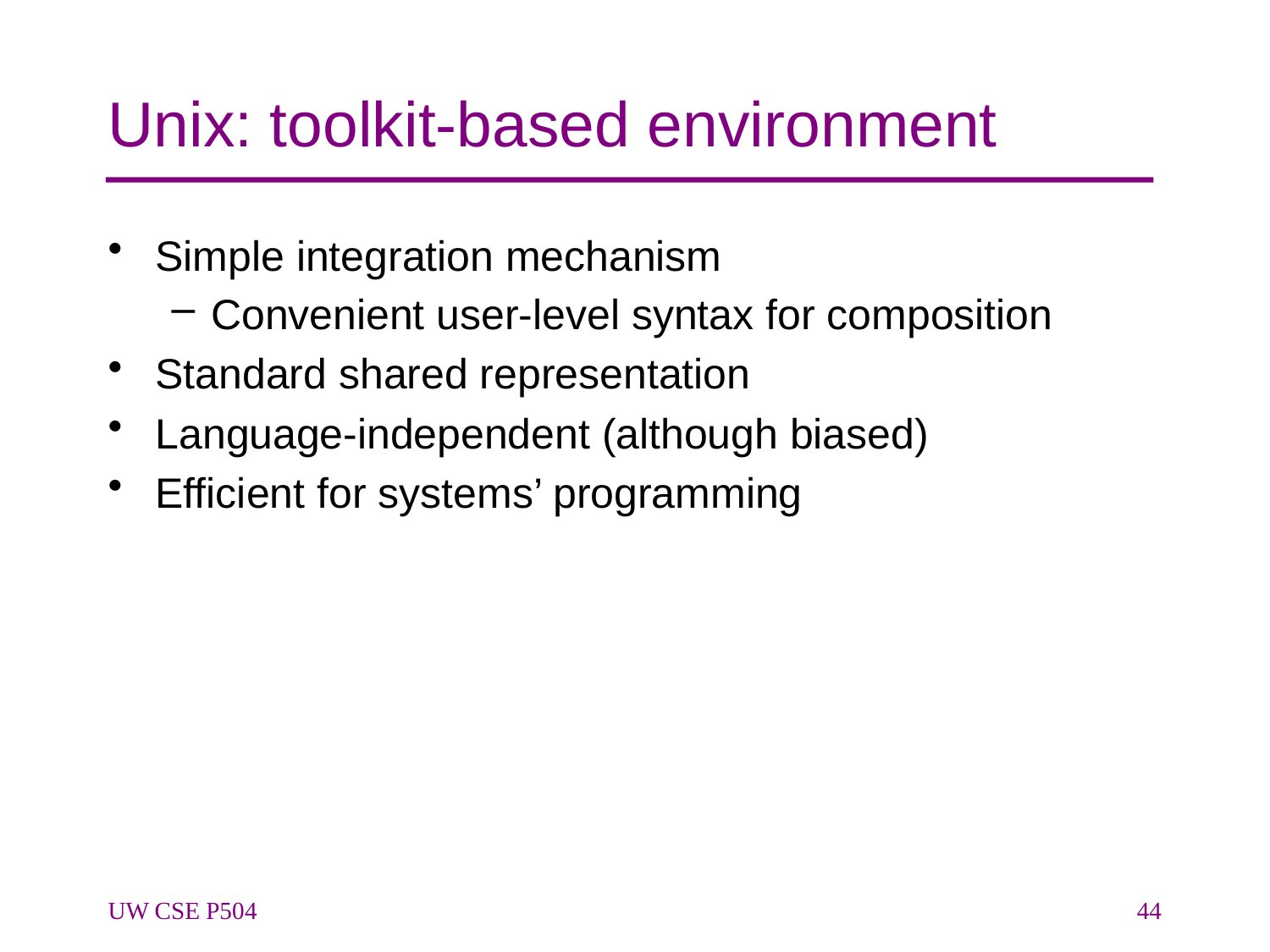

# Unix: toolkit-based environment
Simple integration mechanism
Convenient user-level syntax for composition
Standard shared representation
Language-independent (although biased)
Efficient for systems’ programming

UW CSE P504
44